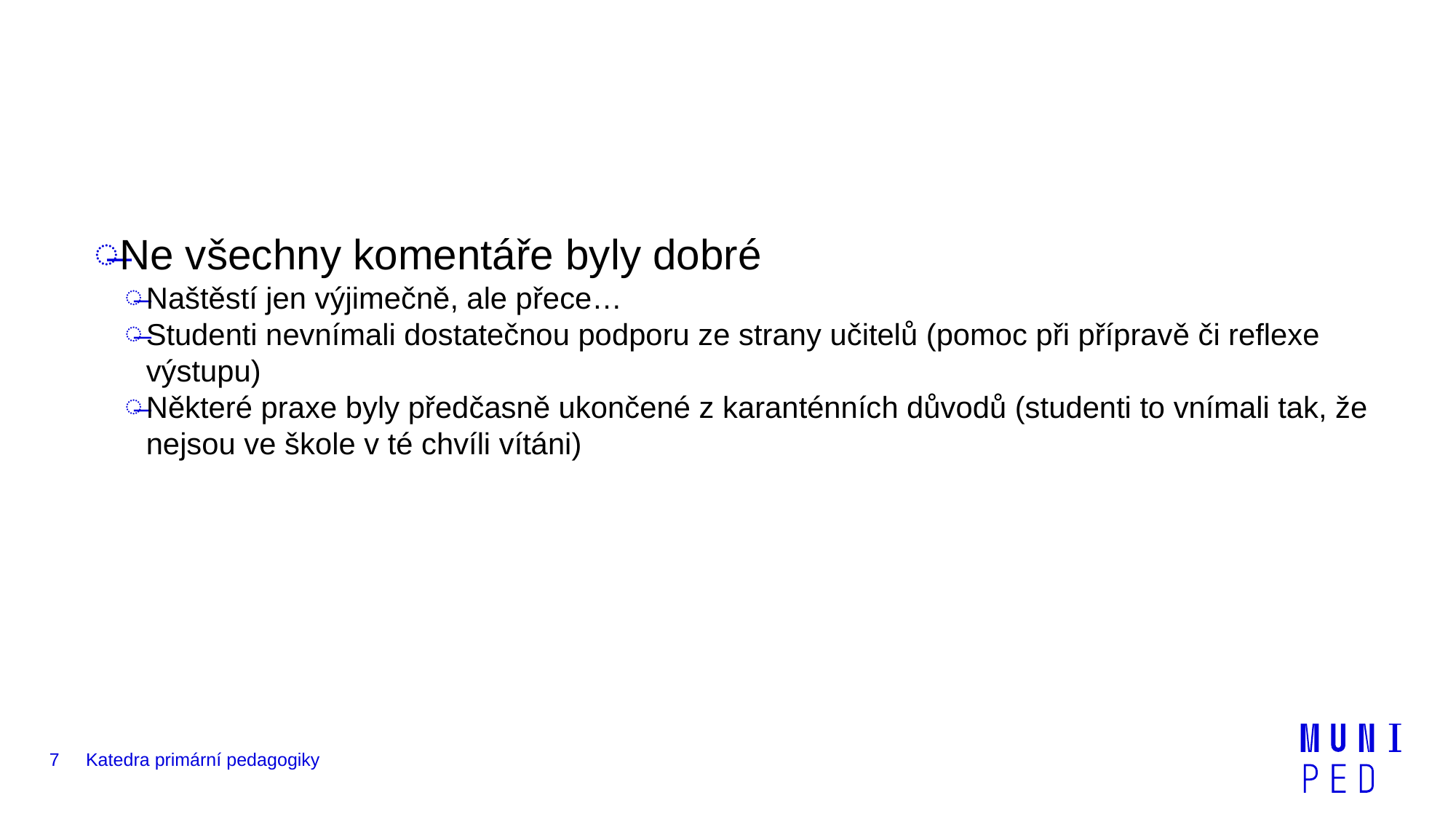

#
Ne všechny komentáře byly dobré
Naštěstí jen výjimečně, ale přece…
Studenti nevnímali dostatečnou podporu ze strany učitelů (pomoc při přípravě či reflexe výstupu)
Některé praxe byly předčasně ukončené z karanténních důvodů (studenti to vnímali tak, že nejsou ve škole v té chvíli vítáni)

7
Katedra primární pedagogiky